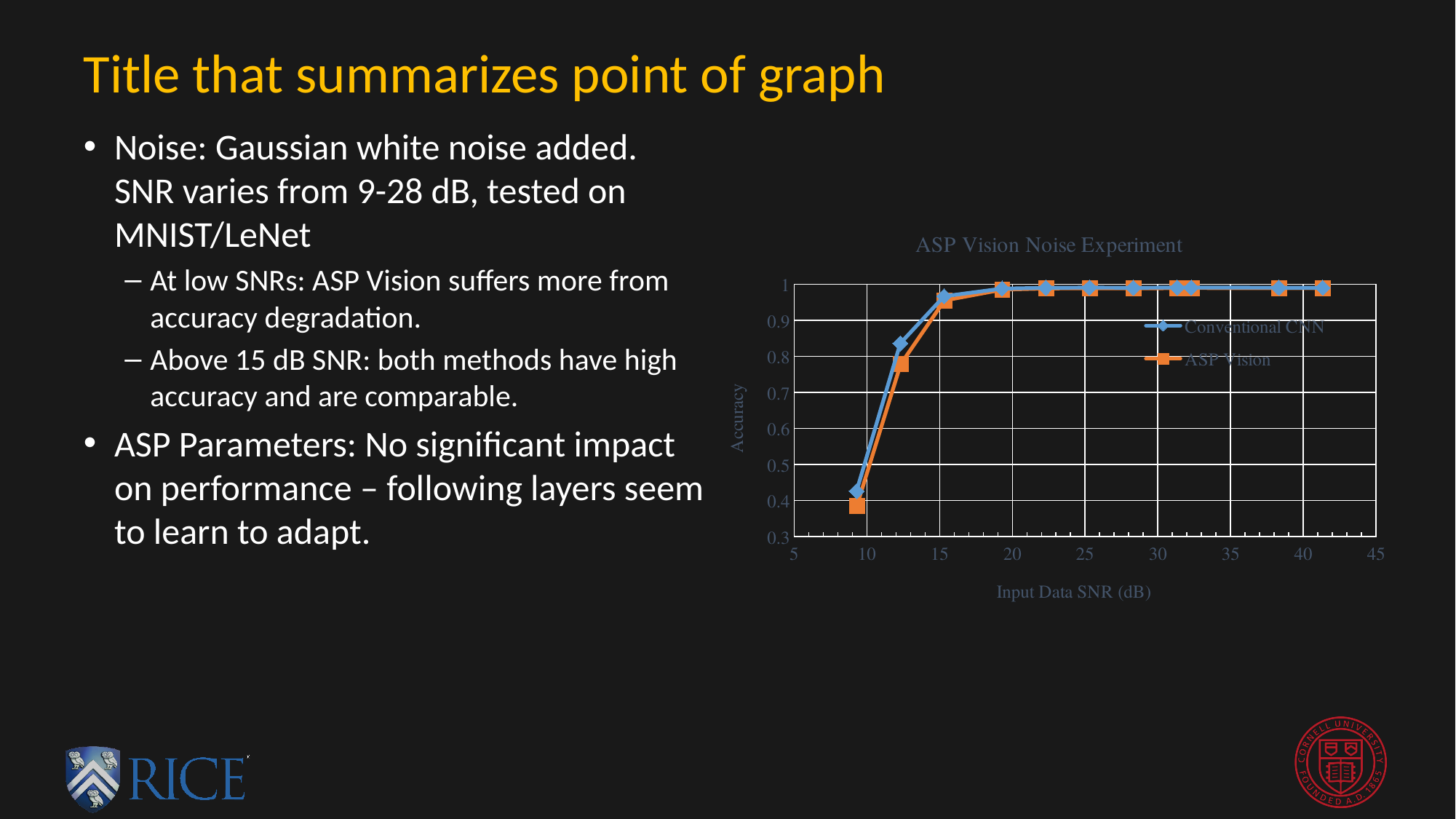

# Title that summarizes point of graph
Noise: Gaussian white noise added. SNR varies from 9-28 dB, tested on MNIST/LeNet
At low SNRs: ASP Vision suffers more from accuracy degradation.
Above 15 dB SNR: both methods have high accuracy and are comparable.
ASP Parameters: No significant impact on performance – following layers seem to learn to adapt.

### Chart: ASP Vision Noise Experiment

| Category | Conventional CNN | ASP Vision |
|---|---|---|